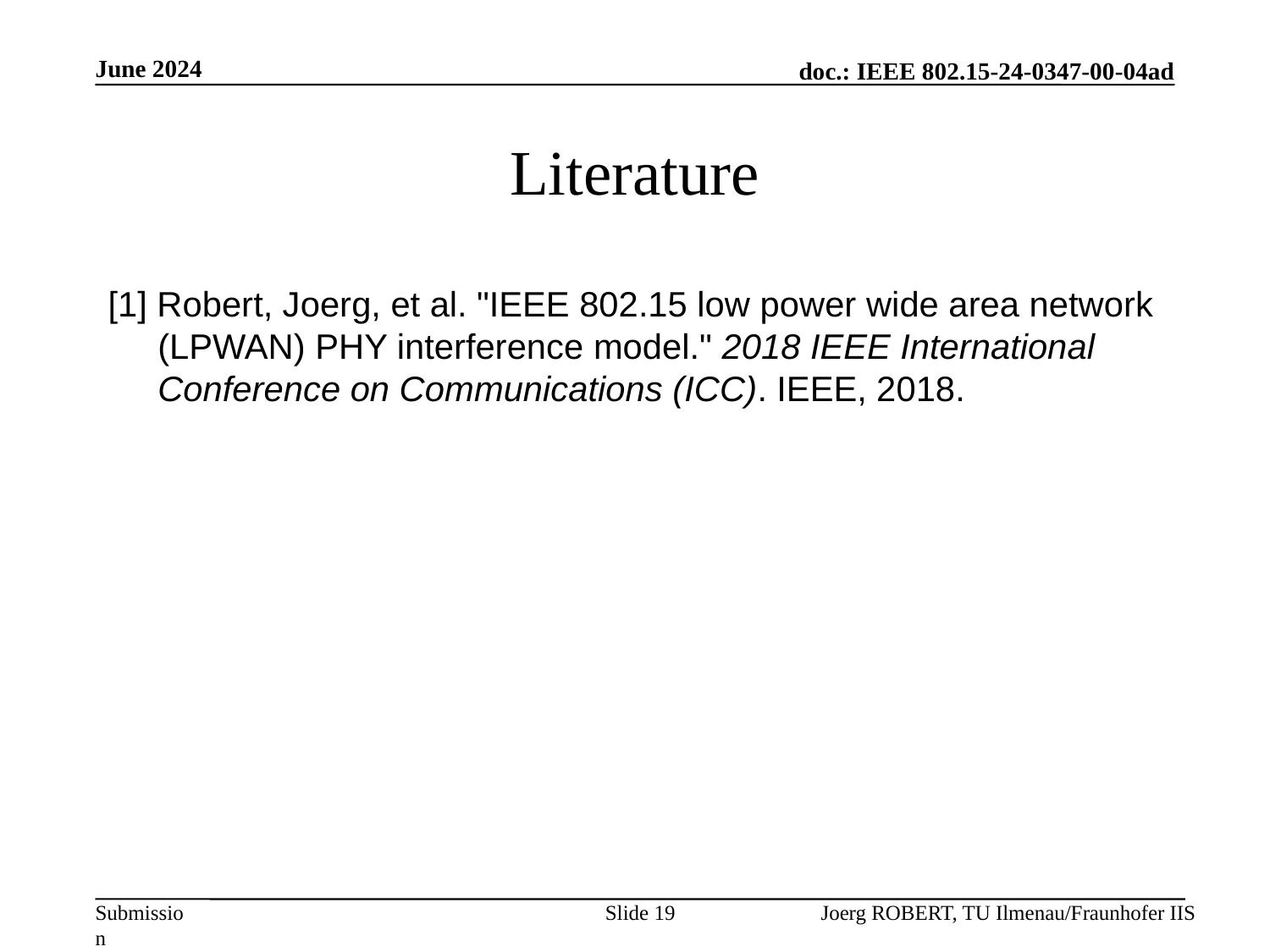

June 2024
# Literature
[1] Robert, Joerg, et al. "IEEE 802.15 low power wide area network (LPWAN) PHY interference model." 2018 IEEE International Conference on Communications (ICC). IEEE, 2018.
Slide 19
Joerg ROBERT, TU Ilmenau/Fraunhofer IIS